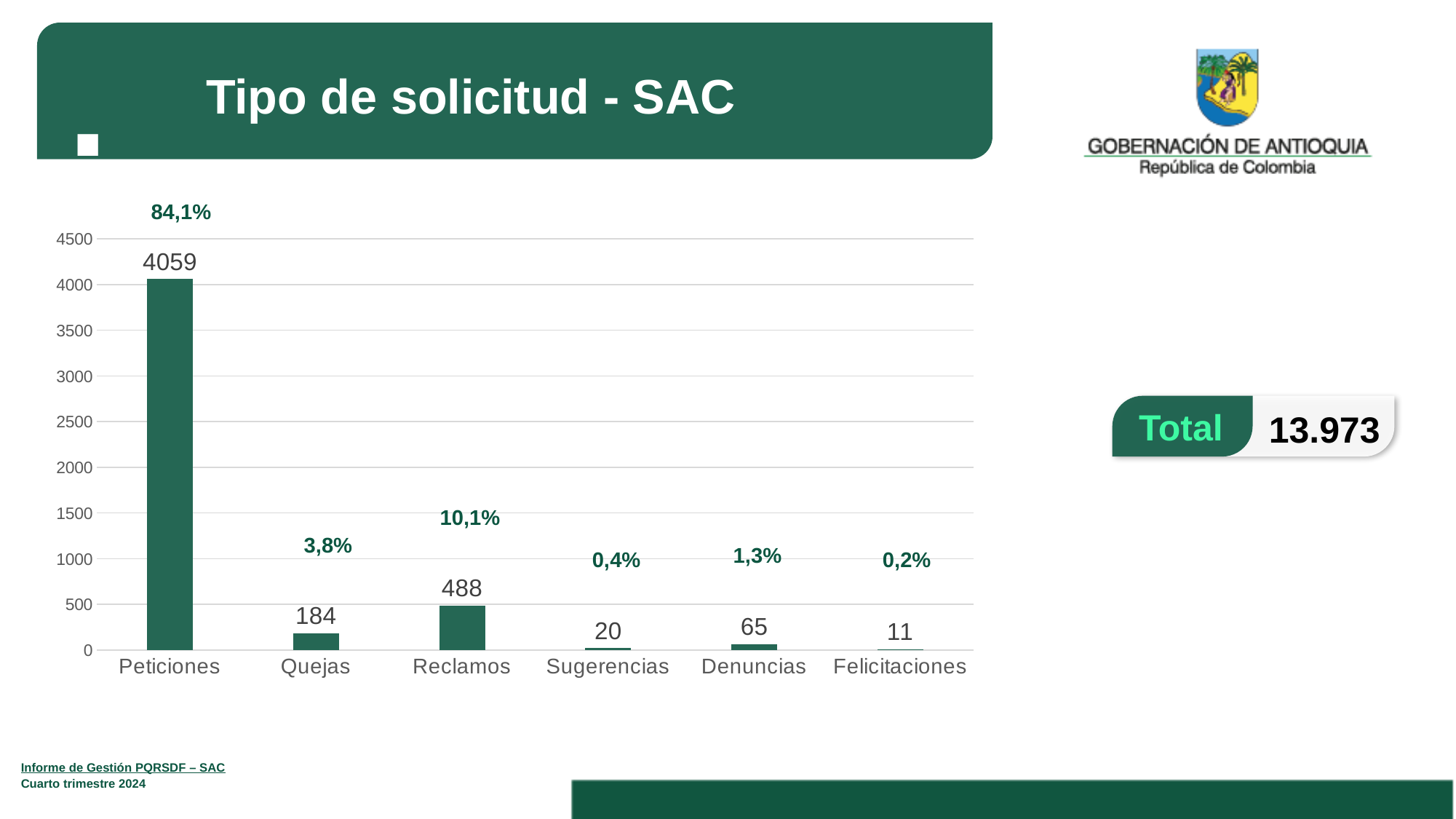

7.

Tipo de solicitud - SAC
84,1%

### Chart

| Category |  |
|---|---|
| Peticiones | 4059.0 |
| Quejas | 184.0 |
| Reclamos | 488.0 |
| Sugerencias | 20.0 |
| Denuncias | 65.0 |
| Felicitaciones | 11.0 |

Total
13.973
10,1%
3,8%
1,3%
0,2%
0,4%
Informe de Gestión PQRSDF – SAC
Cuarto trimestre 2024